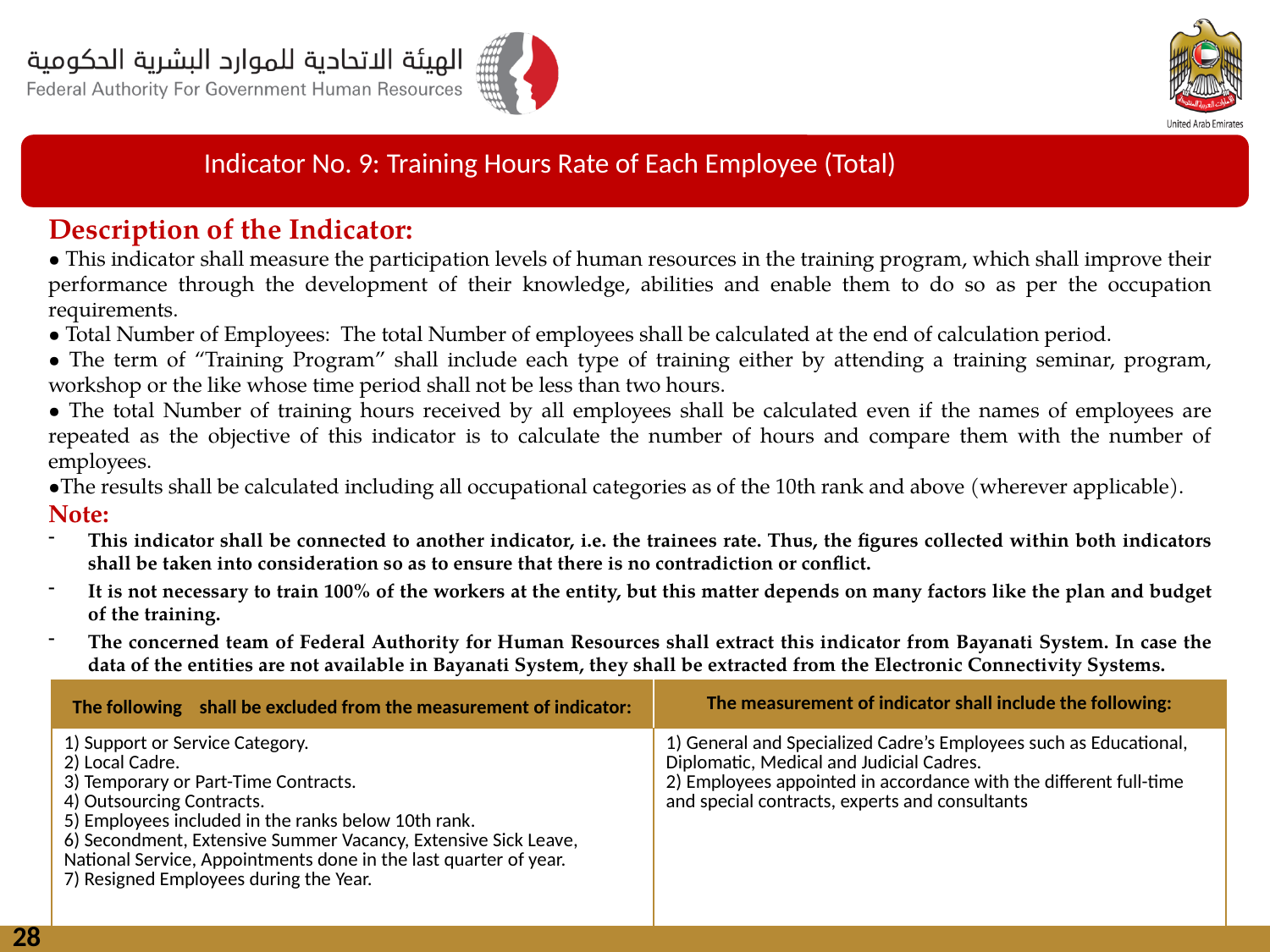

Indicator No. 9: Training Hours Rate of Each Employee (Total)
Description of the Indicator:
• This indicator shall measure the participation levels of human resources in the training program, which shall improve their performance through the development of their knowledge, abilities and enable them to do so as per the occupation requirements.
• Total Number of Employees:  The total Number of employees shall be calculated at the end of calculation period.
• The term of “Training Program” shall include each type of training either by attending a training seminar, program, workshop or the like whose time period shall not be less than two hours.
• The total Number of training hours received by all employees shall be calculated even if the names of employees are repeated as the objective of this indicator is to calculate the number of hours and compare them with the number of employees.
•The results shall be calculated including all occupational categories as of the 10th rank and above (wherever applicable).
Note:
This indicator shall be connected to another indicator, i.e. the trainees rate. Thus, the figures collected within both indicators shall be taken into consideration so as to ensure that there is no contradiction or conflict.

It is not necessary to train 100% of the workers at the entity, but this matter depends on many factors like the plan and budget of the training.

The concerned team of Federal Authority for Human Resources shall extract this indicator from Bayanati System. In case the data of the entities are not available in Bayanati System, they shall be extracted from the Electronic Connectivity Systems.
| The following shall be excluded from the measurement of indicator: | The measurement of indicator shall include the following: |
| --- | --- |
| 1) Support or Service Category. 2) Local Cadre. 3) Temporary or Part-Time Contracts. 4) Outsourcing Contracts. 5) Employees included in the ranks below 10th rank. 6) Secondment, Extensive Summer Vacancy, Extensive Sick Leave, National Service, Appointments done in the last quarter of year. 7) Resigned Employees during the Year. | 1) General and Specialized Cadre’s Employees such as Educational, Diplomatic, Medical and Judicial Cadres. 2) Employees appointed in accordance with the different full-time and special contracts, experts and consultants |
28